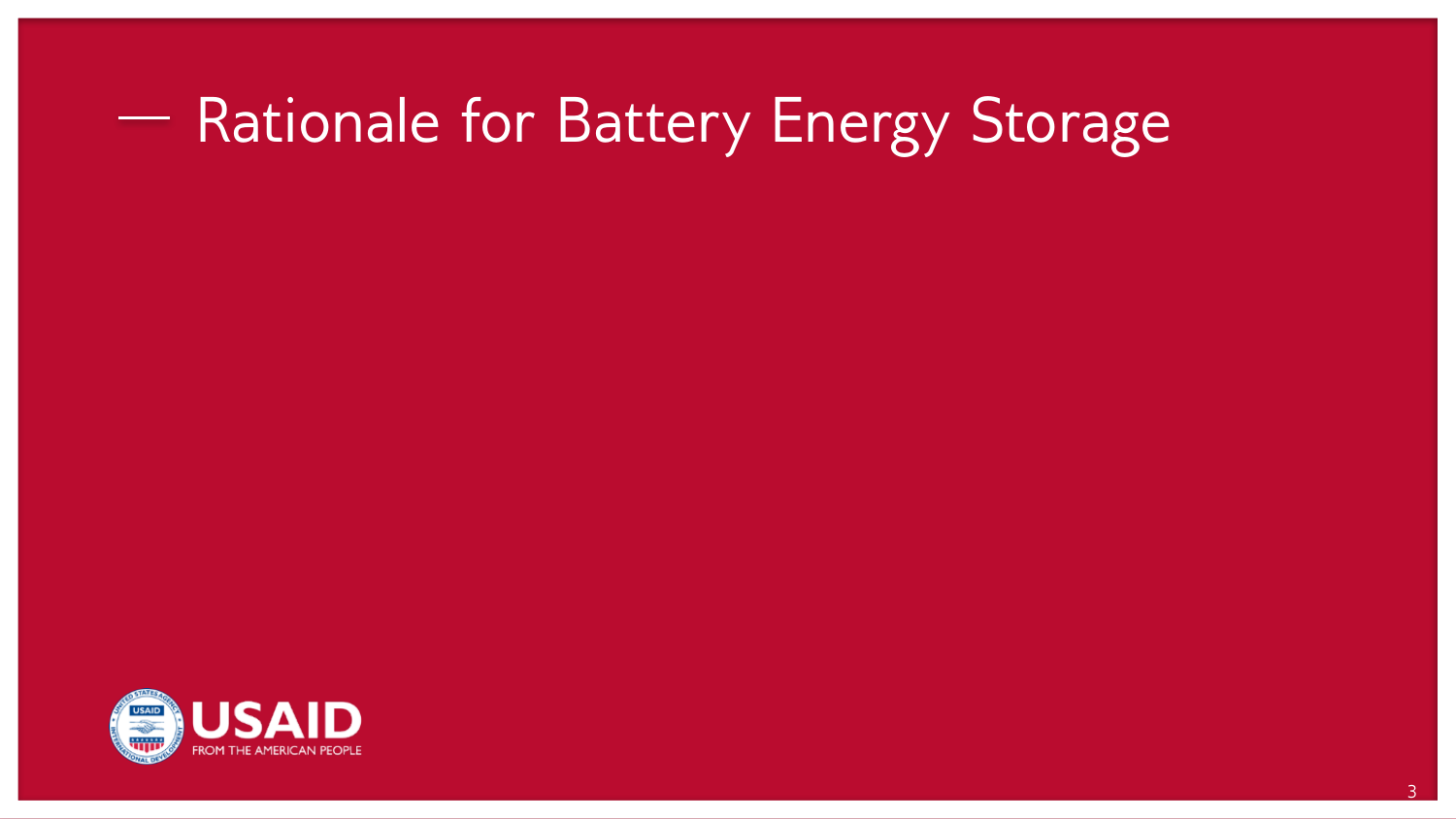

# Rationale for Battery Energy Storage
3